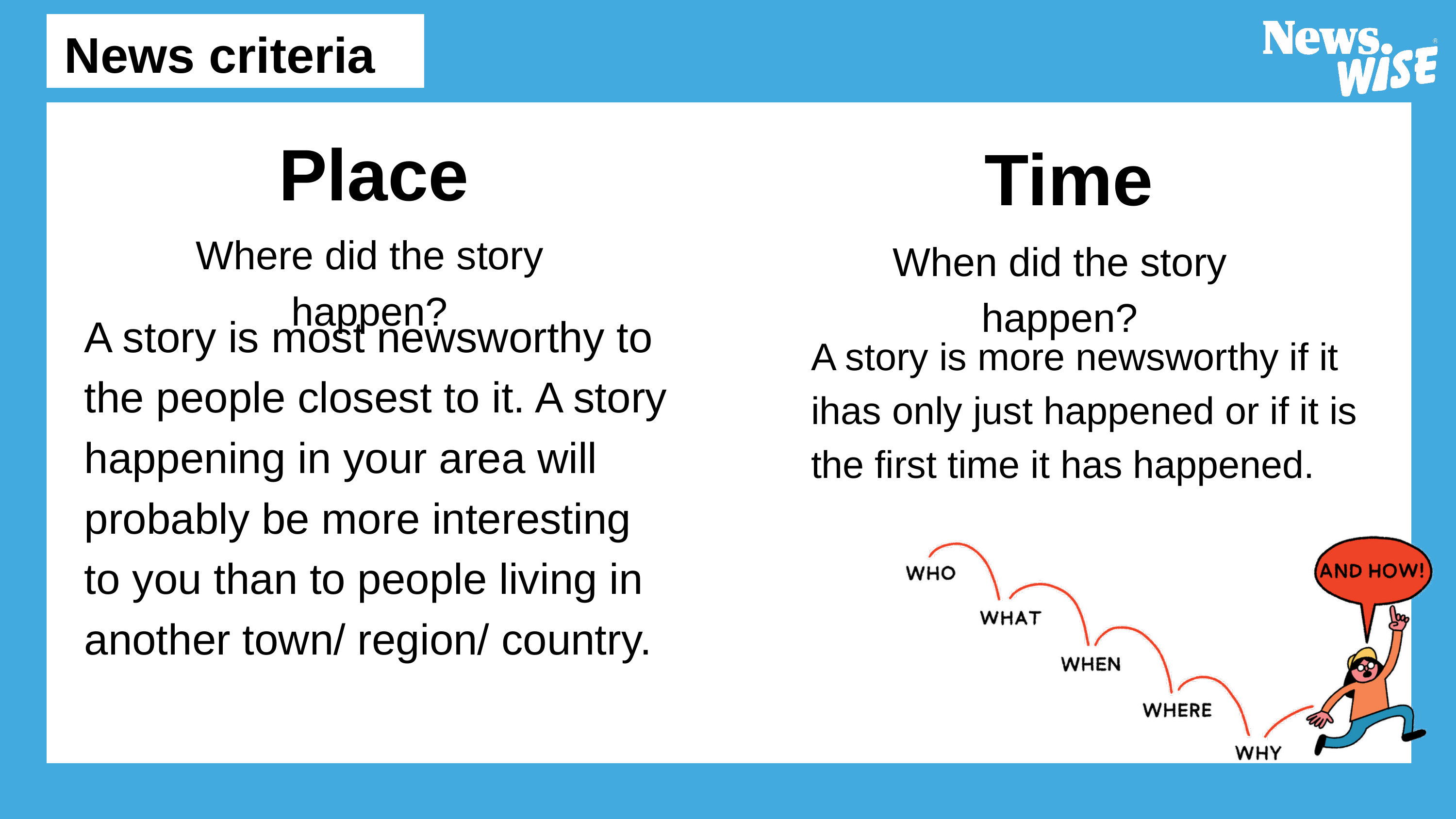

News criteria

Place
Time
Where did the story happen?
When did the story happen?
A story is most newsworthy to the people closest to it. A story happening in your area will probably be more interesting to you than to people living in another town/ region/ country.
A story is more newsworthy if it ihas only just happened or if it is the first time it has happened.